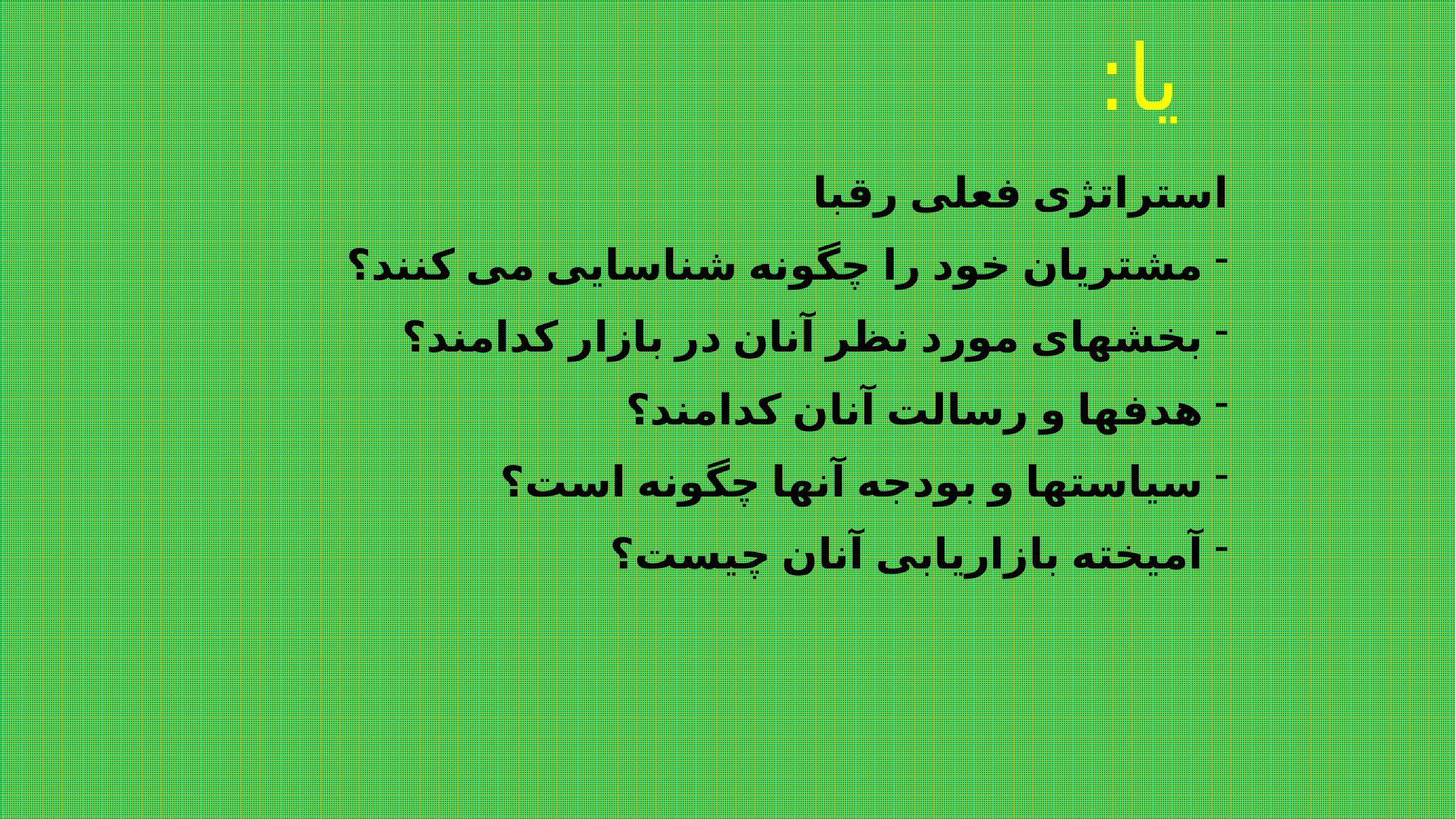

# یا:
استراتژی فعلی رقبا
 مشتريان خود را چگونه شناسايی می كنند؟
 بخشهای مورد نظر آنان در بازار كدامند؟
 هدفها و رسالت آنان كدامند؟
 سياستها و بودجه آنها چگونه است؟
 آميخته بازاريابی آنان چيست؟